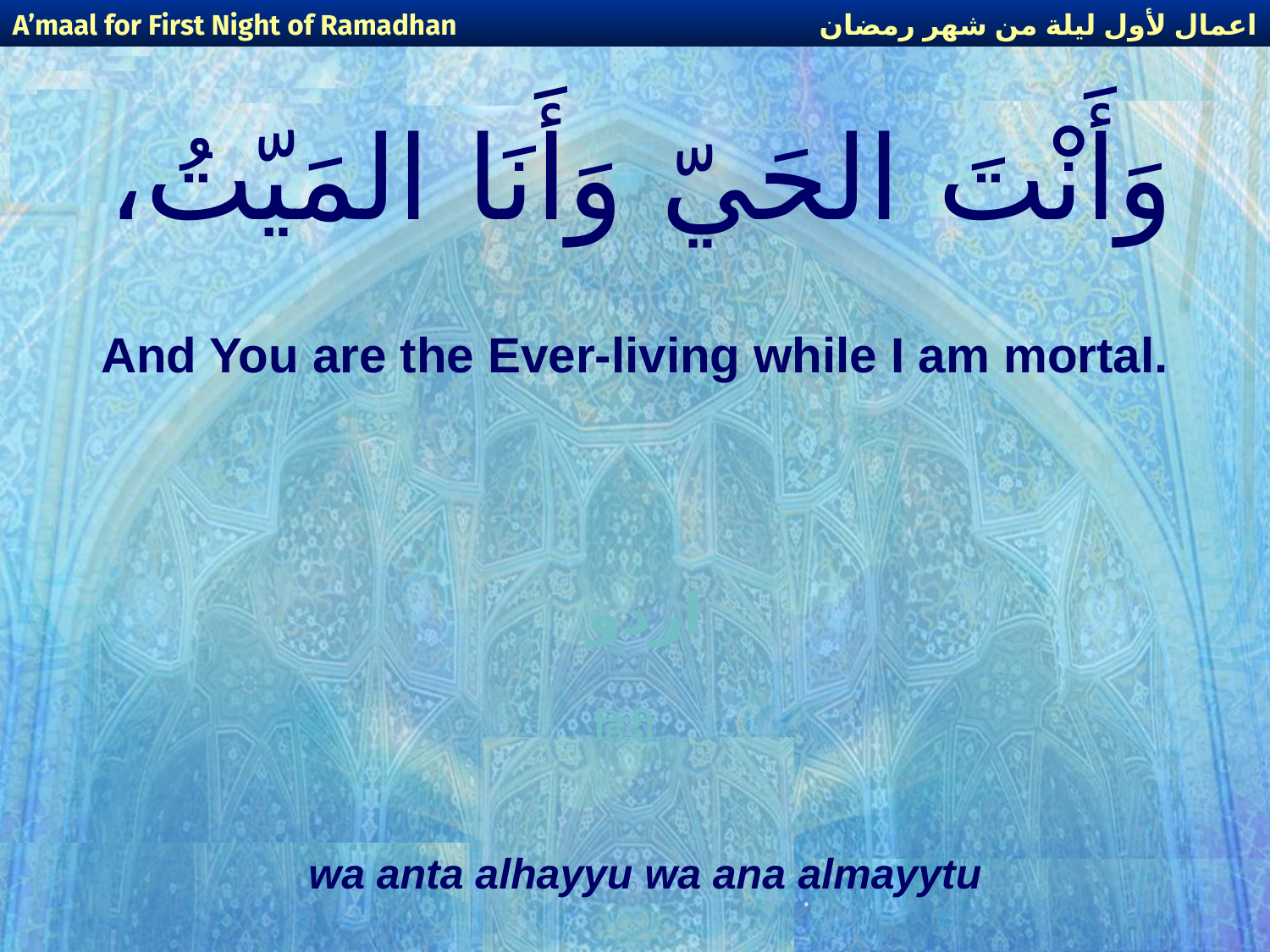

اعمال لأول ليلة من شهر رمضان
A’maal for First Night of Ramadhan
# وَأَنْتَ الحَيّ وَأَنَا المَيّتُ،
And You are the Ever-living while I am mortal.
اردو
हिंदी
wa anta alhayyu wa ana almayytu